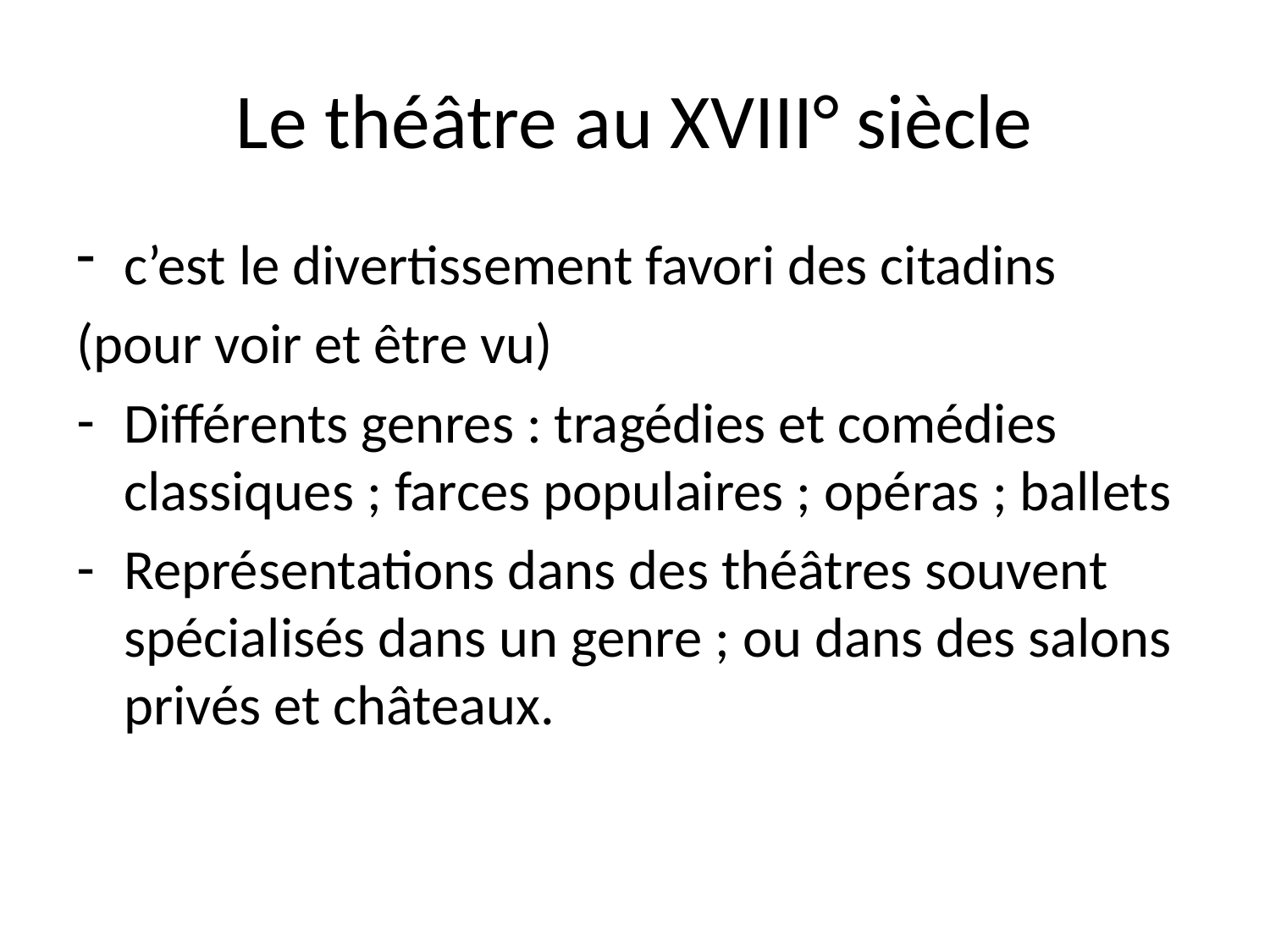

# Le théâtre au XVIII° siècle
c’est le divertissement favori des citadins
(pour voir et être vu)
Différents genres : tragédies et comédies classiques ; farces populaires ; opéras ; ballets
Représentations dans des théâtres souvent spécialisés dans un genre ; ou dans des salons privés et châteaux.